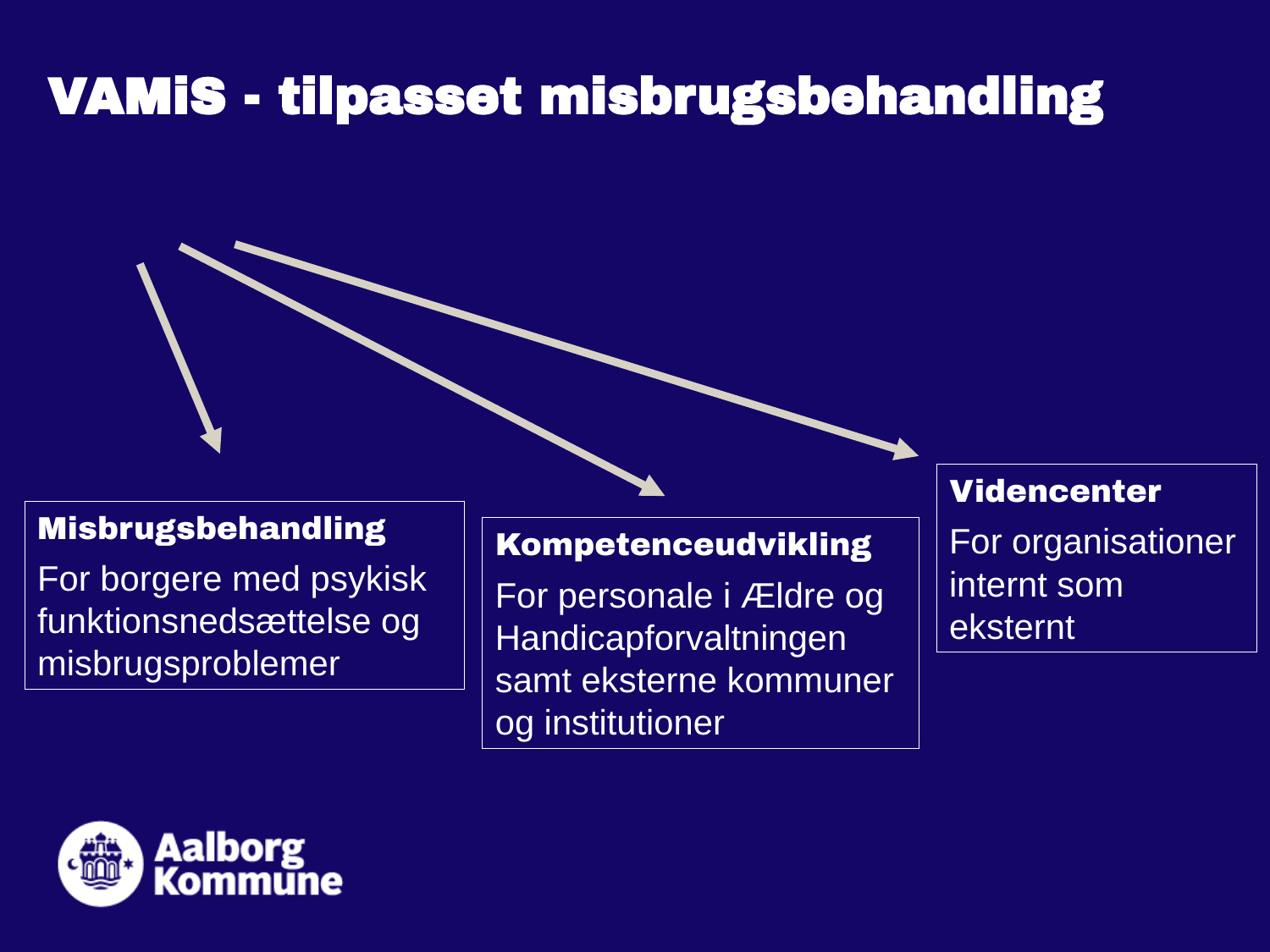

# VAMiS - tilpasset misbrugsbehandling

Videncenter

For organisationer internt som eksternt
Misbrugsbehandling

For borgere med psykisk funktionsnedsættelse og misbrugsproblemer
Kompetenceudvikling

For personale i Ældre og Handicapforvaltningen samt eksterne kommuner og institutioner